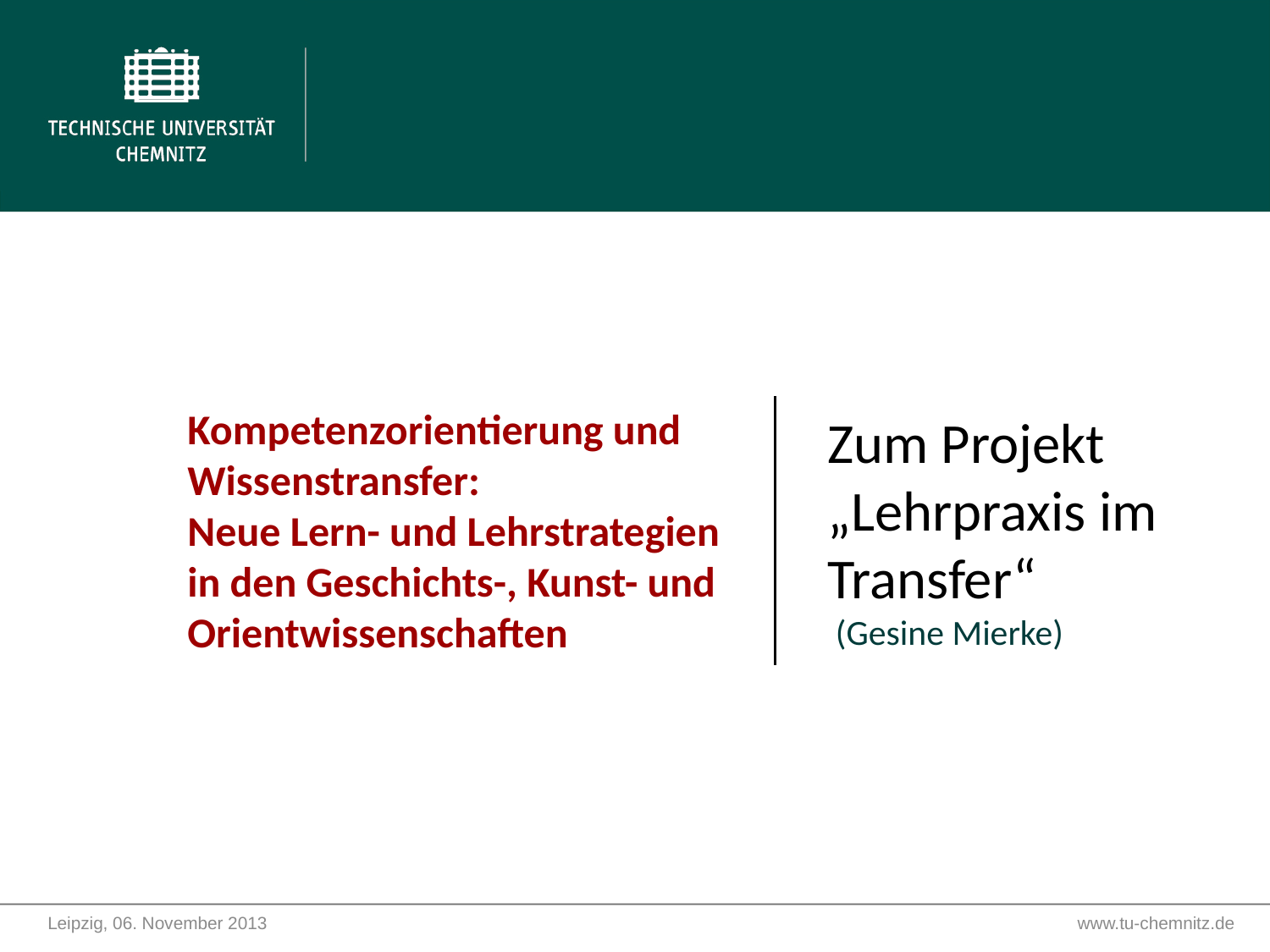

Kompetenzorientierung und Wissenstransfer:
Neue Lern- und Lehrstrategien
in den Geschichts-, Kunst- und Orientwissenschaften
Zum Projekt „Lehrpraxis im Transfer“
 (Gesine Mierke)

Leipzig, 06. November 2013
www.tu-chemnitz.de